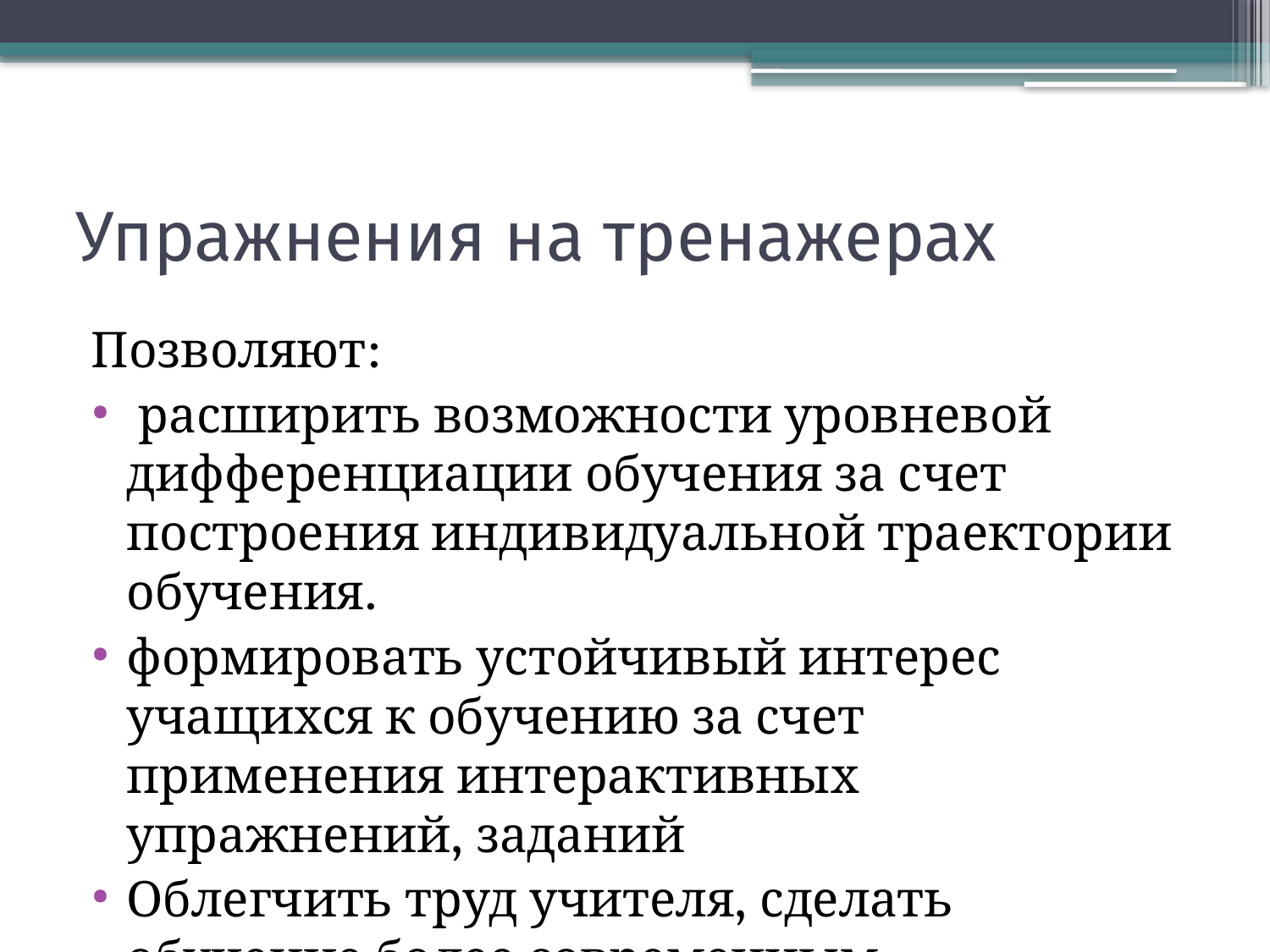

# Упражнения на тренажерах
Позволяют:
 расширить возможности уровневой дифференциации обучения за счет построения индивидуальной траектории обучения.
формировать устойчивый интерес учащихся к обучению за счет применения интерактивных упражнений, заданий
Облегчить труд учителя, сделать обучение более современным, привлекательным и комфортным.